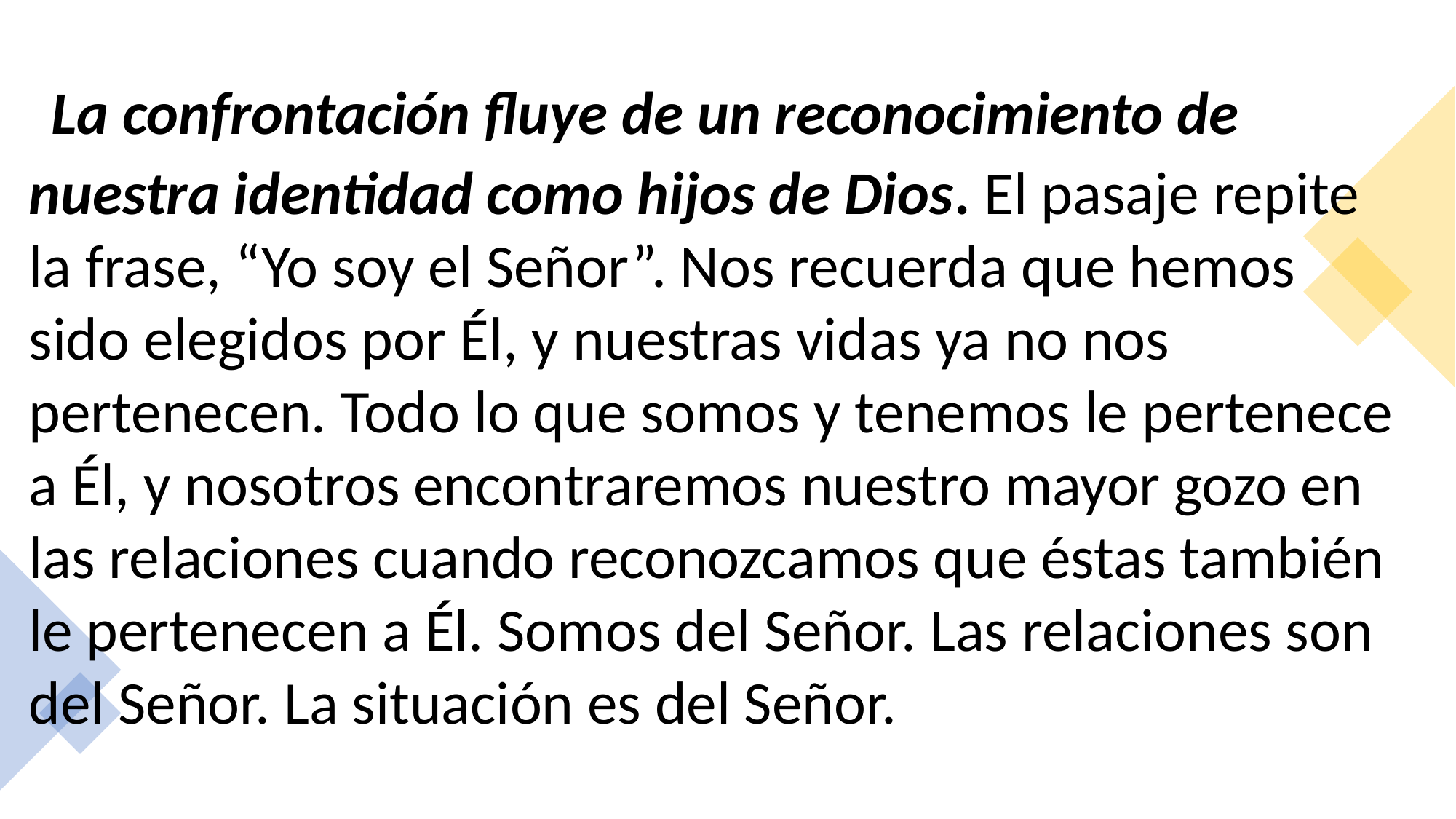

La confrontación fluye de un reconocimiento de nuestra identidad como hijos de Dios. El pasaje repite la frase, “Yo soy el Señor”. Nos recuerda que hemos sido elegidos por Él, y nuestras vidas ya no nos pertenecen. Todo lo que somos y tenemos le pertenece a Él, y nosotros encontraremos nuestro mayor gozo en las relaciones cuando reconozcamos que éstas también le pertenecen a Él. Somos del Señor. Las relaciones son del Señor. La situación es del Señor.